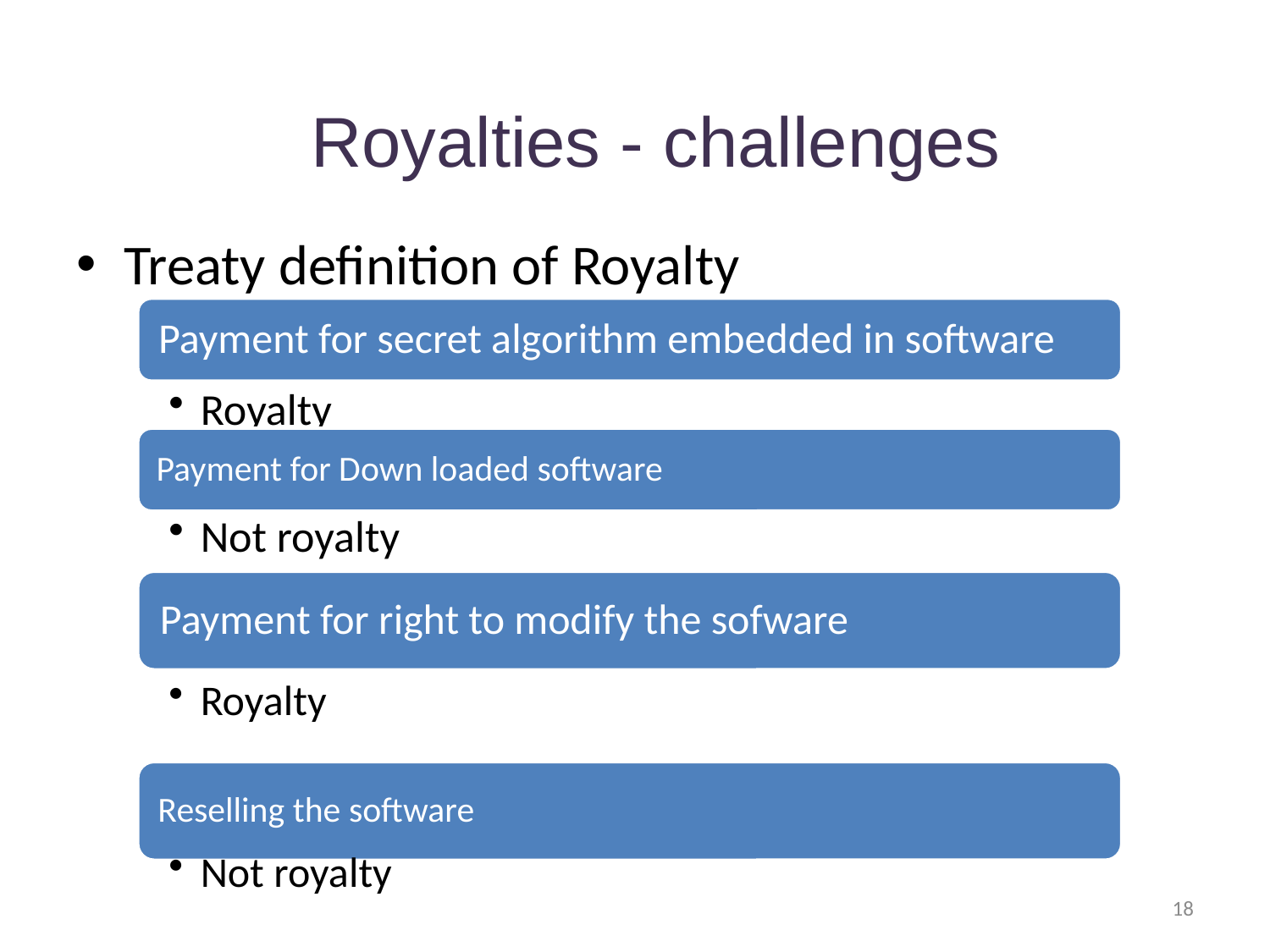

Royalties - challenges
Treaty definition of Royalty

Payment for secret algorithm embedded in software
Royalty
Payment for Down loaded software
Not royalty
Payment for right to modify the sofware
Royalty
Reselling the software
Not royalty
18